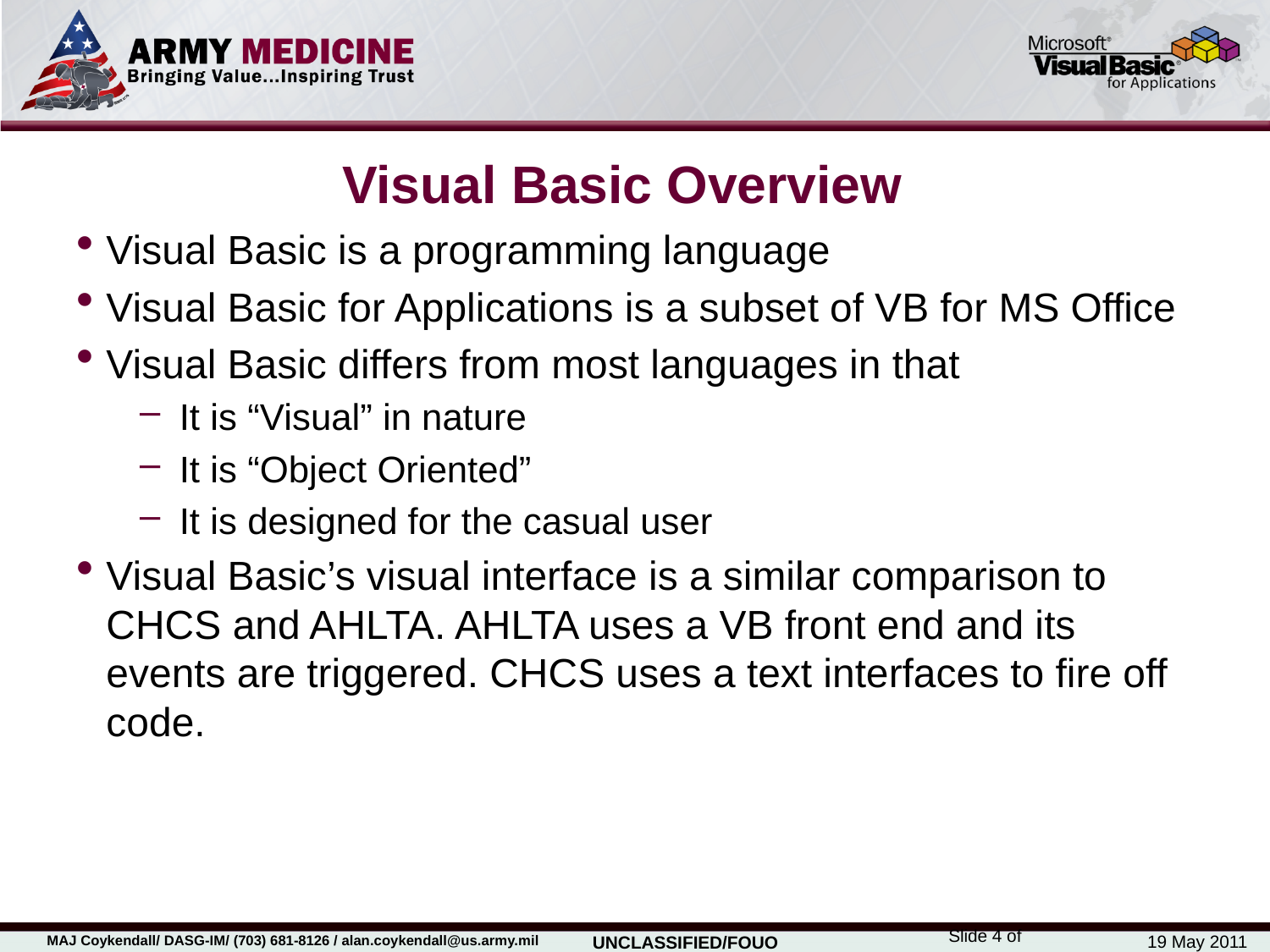

# Visual Basic Overview
Visual Basic is a programming language
Visual Basic for Applications is a subset of VB for MS Office
Visual Basic differs from most languages in that
It is “Visual” in nature
It is “Object Oriented”
It is designed for the casual user
Visual Basic’s visual interface is a similar comparison to CHCS and AHLTA. AHLTA uses a VB front end and its events are triggered. CHCS uses a text interfaces to fire off code.